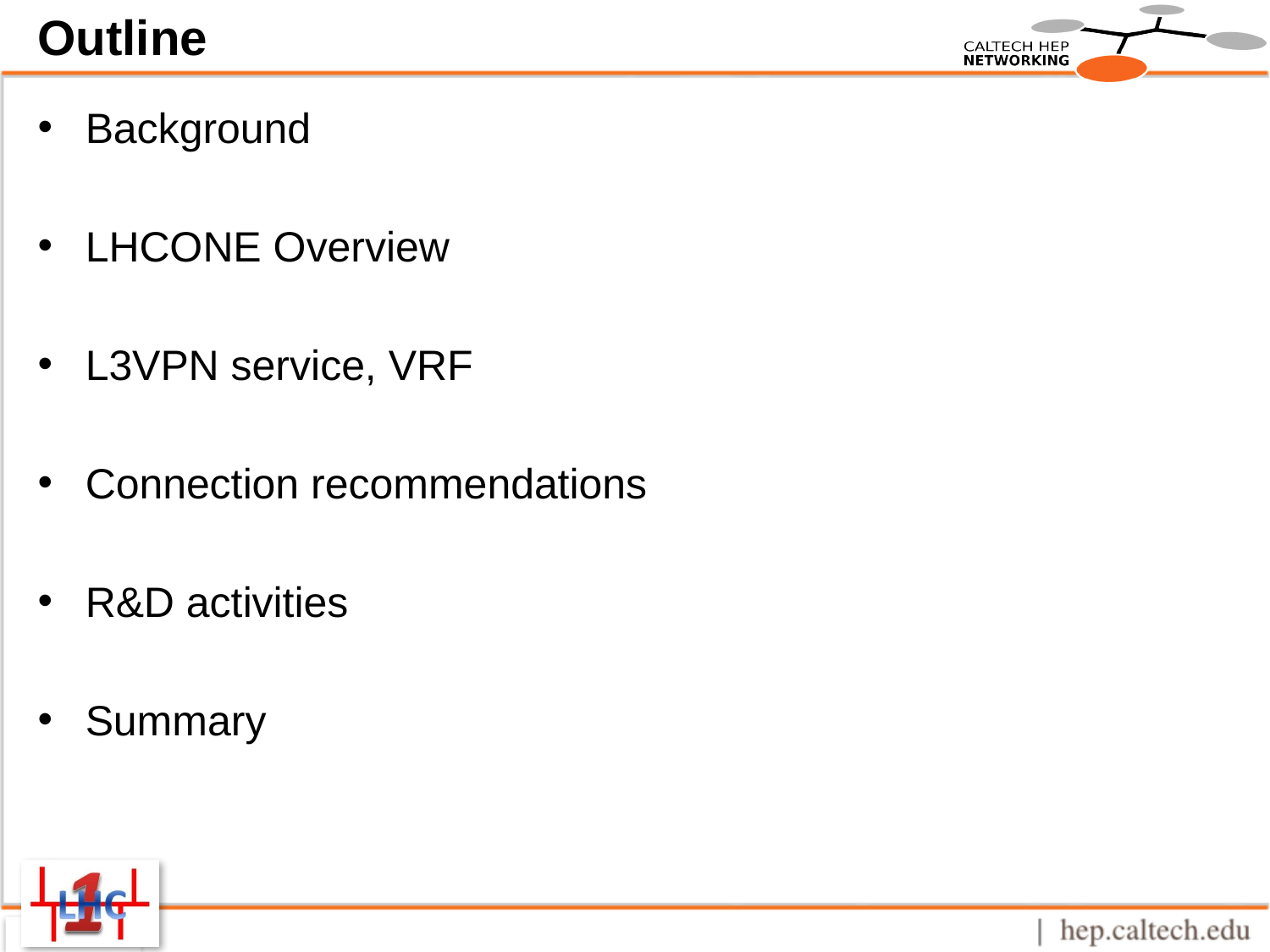

# Outline
Background

LHCONE Overview

L3VPN service, VRF

Connection recommendations

R&D activities

Summary